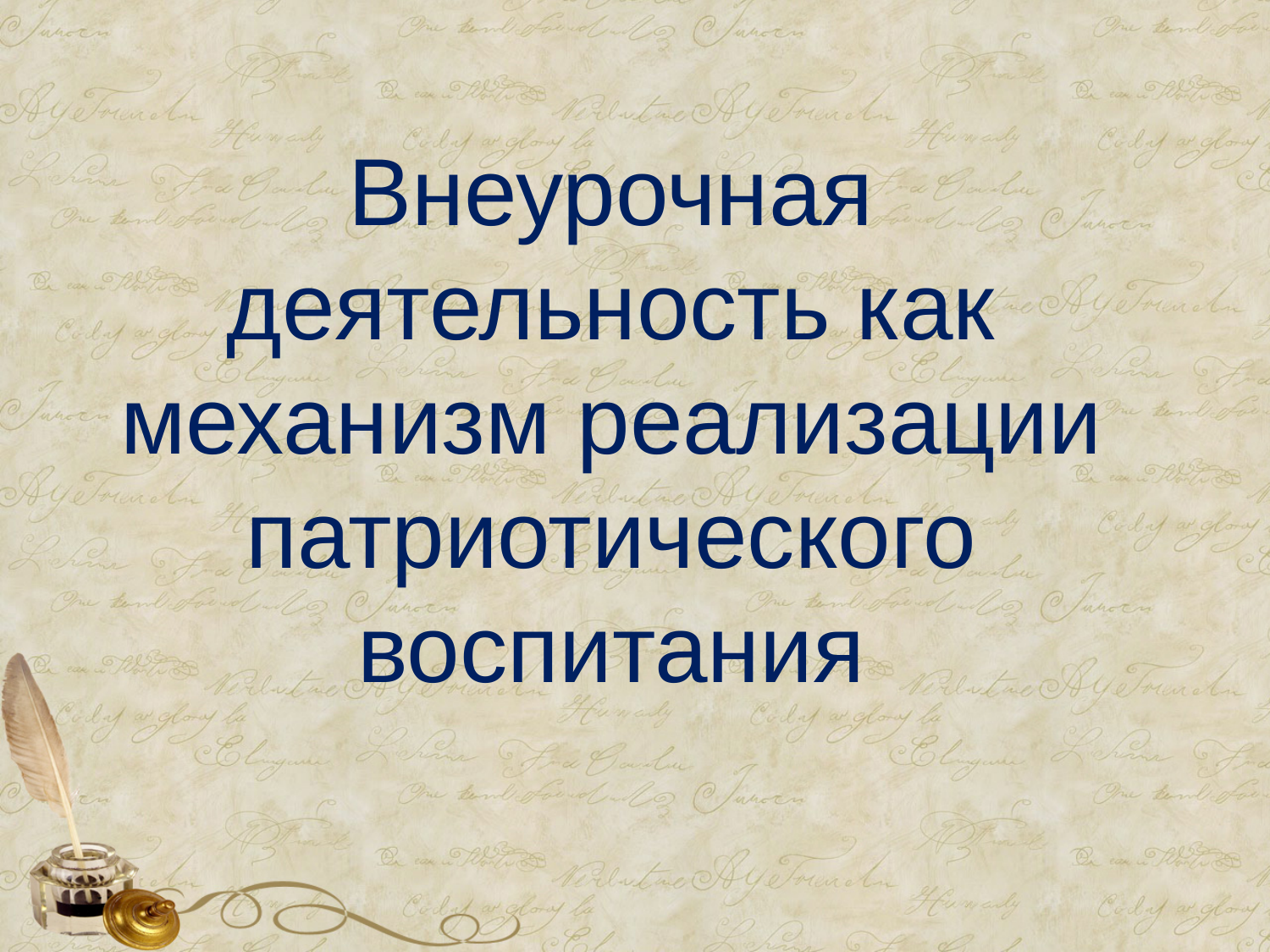

# Внеурочная деятельность как механизм реализации патриотического воспитания